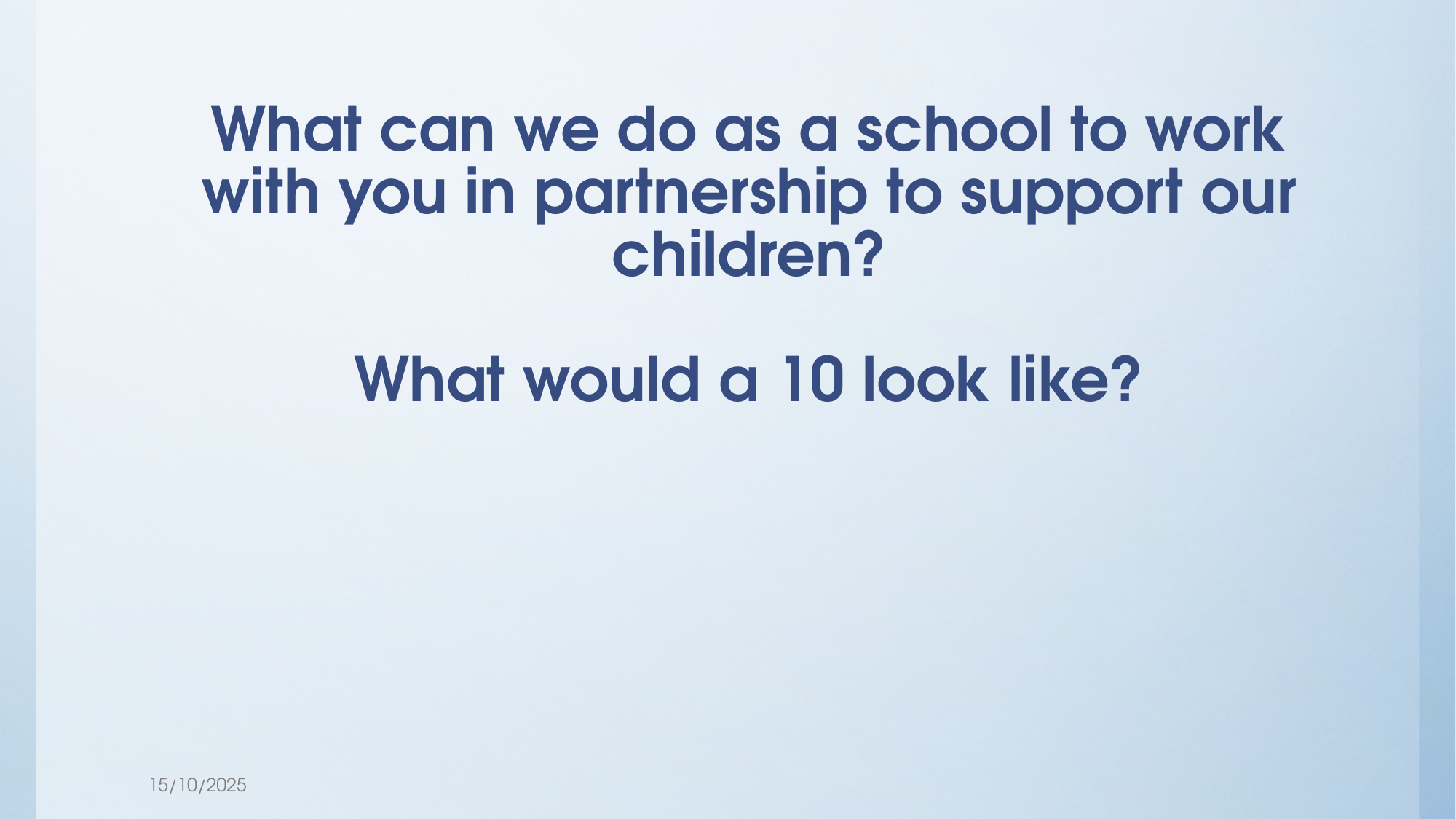

# What can we do as a school to work with you in partnership to support our children? What would a 10 look like?
15/10/2025